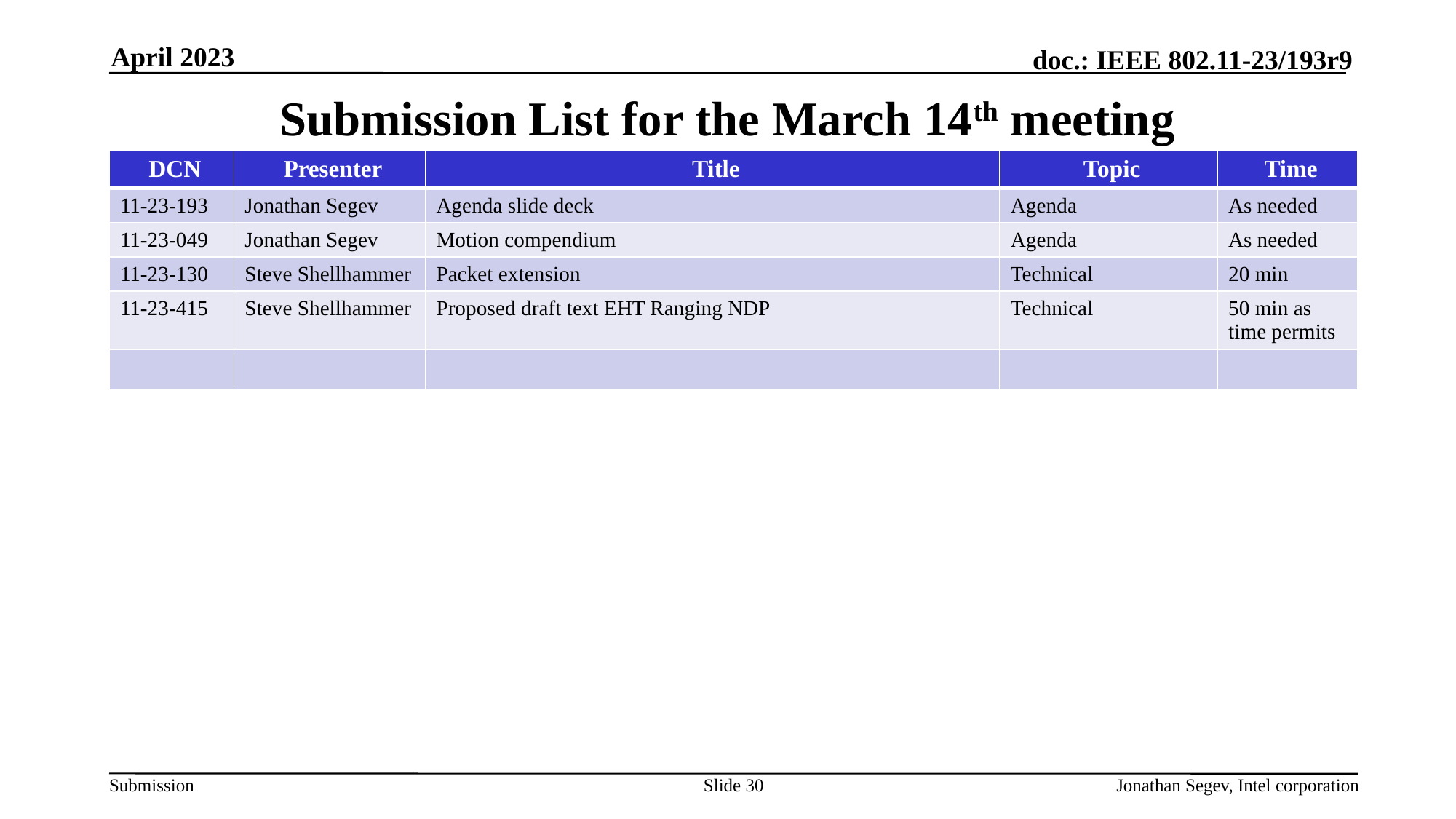

April 2023
# Submission List for the March 14th meeting
| DCN | Presenter | Title | Topic | Time |
| --- | --- | --- | --- | --- |
| 11-23-193 | Jonathan Segev | Agenda slide deck | Agenda | As needed |
| 11-23-049 | Jonathan Segev | Motion compendium | Agenda | As needed |
| 11-23-130 | Steve Shellhammer | Packet extension | Technical | 20 min |
| 11-23-415 | Steve Shellhammer | Proposed draft text EHT Ranging NDP | Technical | 50 min as time permits |
|  |  |  |  |  |
Slide 30
Jonathan Segev, Intel corporation